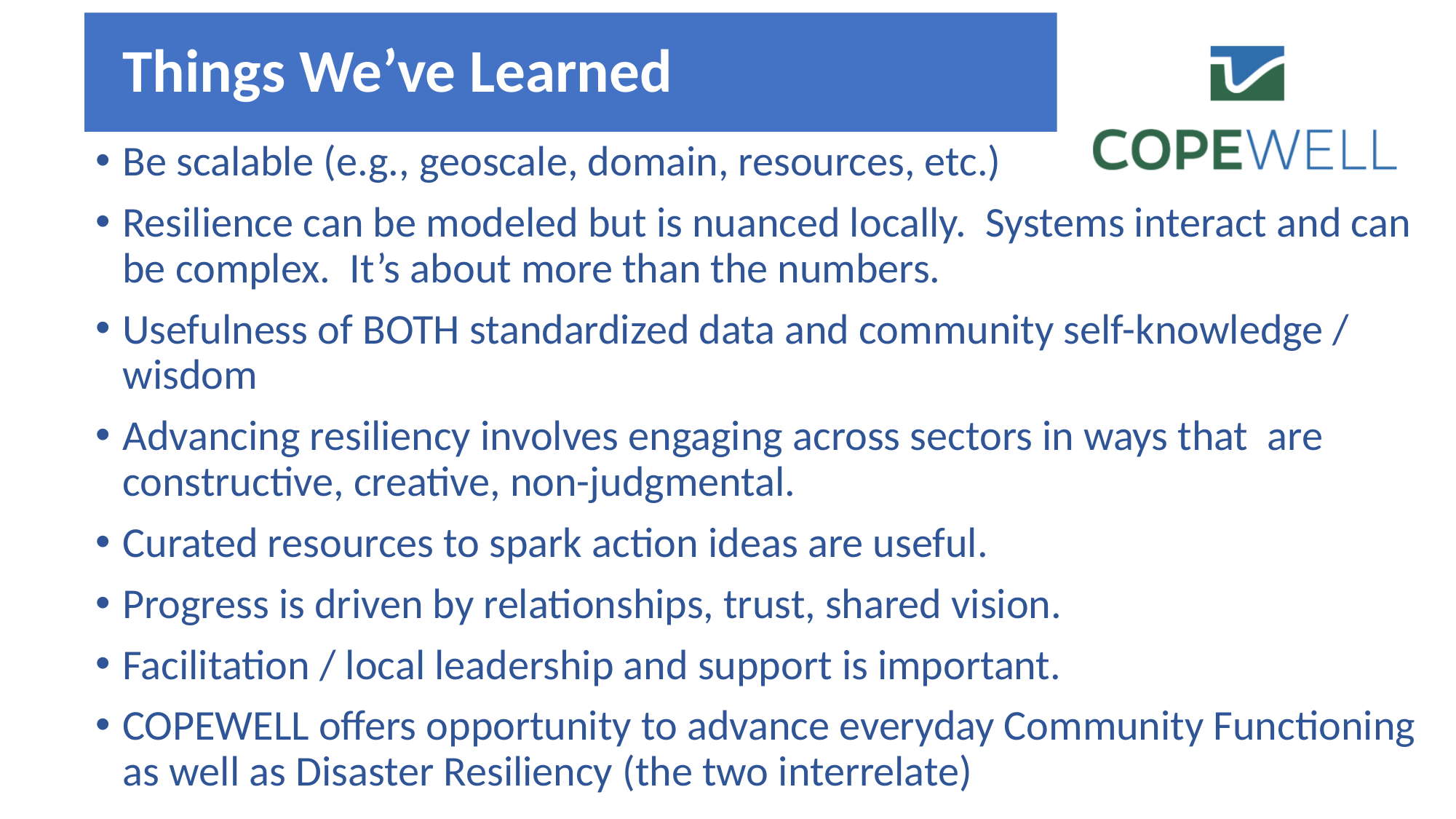

Things We’ve Learned
Be scalable (e.g., geoscale, domain, resources, etc.)
Resilience can be modeled but is nuanced locally.  Systems interact and can be complex.  It’s about more than the numbers.
Usefulness of BOTH standardized data and community self-knowledge / wisdom
Advancing resiliency involves engaging across sectors in ways that  are constructive, creative, non-judgmental.
Curated resources to spark action ideas are useful.
Progress is driven by relationships, trust, shared vision.
Facilitation / local leadership and support is important.
COPEWELL offers opportunity to advance everyday Community Functioning as well as Disaster Resiliency (the two interrelate)
# Things learned  in measuring & advancing resilience…